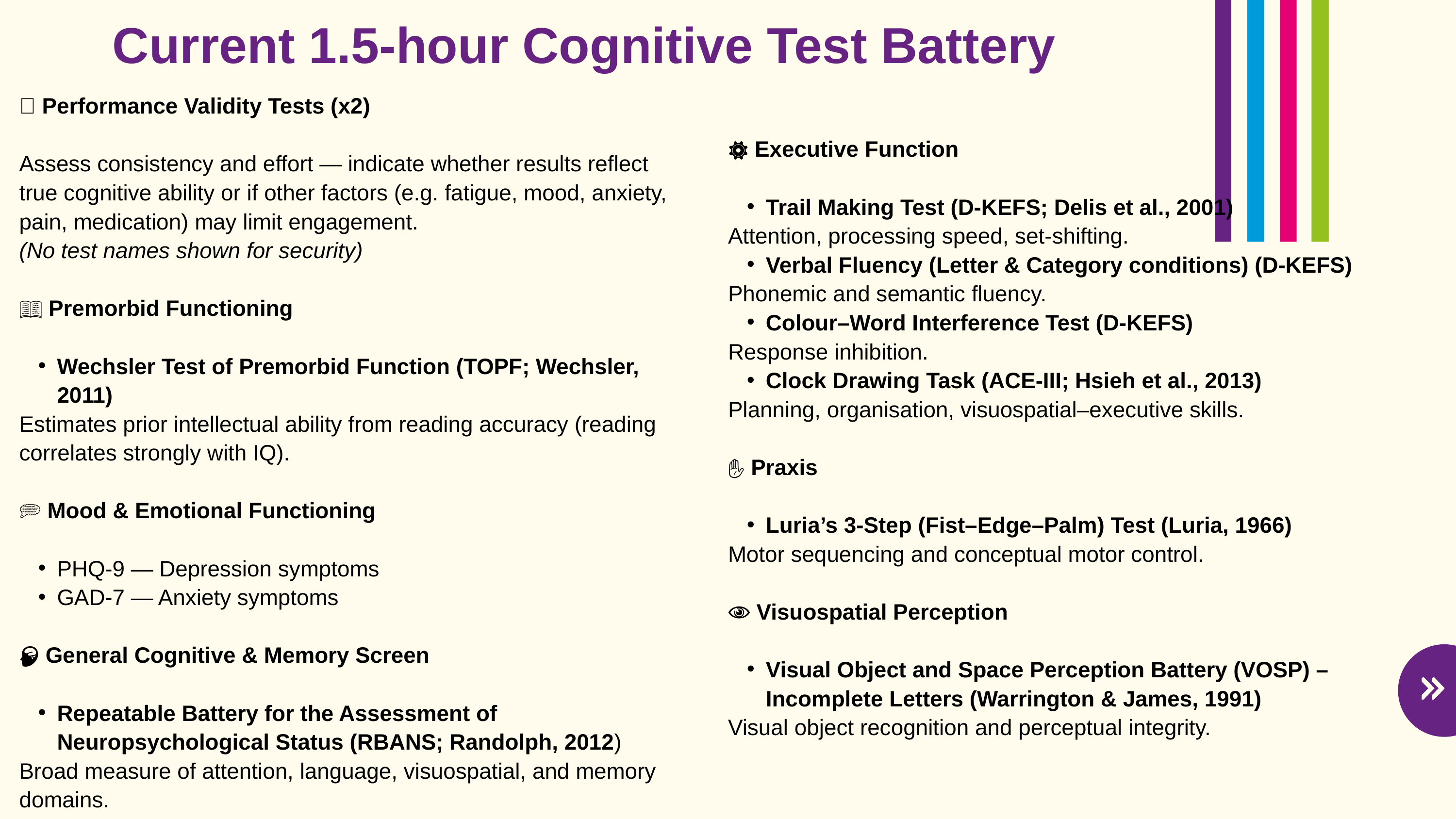

Current 1.5-hour Cognitive Test Battery
🧩 Performance Validity Tests (x2)

Assess consistency and effort — indicate whether results reflect true cognitive ability or if other factors (e.g. fatigue, mood, anxiety, pain, medication) may limit engagement.
(No test names shown for security)

📖 Premorbid Functioning

Wechsler Test of Premorbid Function (TOPF; Wechsler, 2011)
Estimates prior intellectual ability from reading accuracy (reading correlates strongly with IQ).

💭 Mood & Emotional Functioning

PHQ-9 — Depression symptoms
GAD-7 — Anxiety symptoms

🧠 General Cognitive & Memory Screen

Repeatable Battery for the Assessment of Neuropsychological Status (RBANS; Randolph, 2012)
Broad measure of attention, language, visuospatial, and memory domains.

⚙️ Executive Function

Trail Making Test (D-KEFS; Delis et al., 2001)
Attention, processing speed, set-shifting.
Verbal Fluency (Letter & Category conditions) (D-KEFS)
Phonemic and semantic fluency.
Colour–Word Interference Test (D-KEFS)
Response inhibition.
Clock Drawing Task (ACE-III; Hsieh et al., 2013)
Planning, organisation, visuospatial–executive skills.

✋ Praxis

Luria’s 3-Step (Fist–Edge–Palm) Test (Luria, 1966)
Motor sequencing and conceptual motor control.

👁️ Visuospatial Perception

Visual Object and Space Perception Battery (VOSP) – Incomplete Letters (Warrington & James, 1991)
Visual object recognition and perceptual integrity.